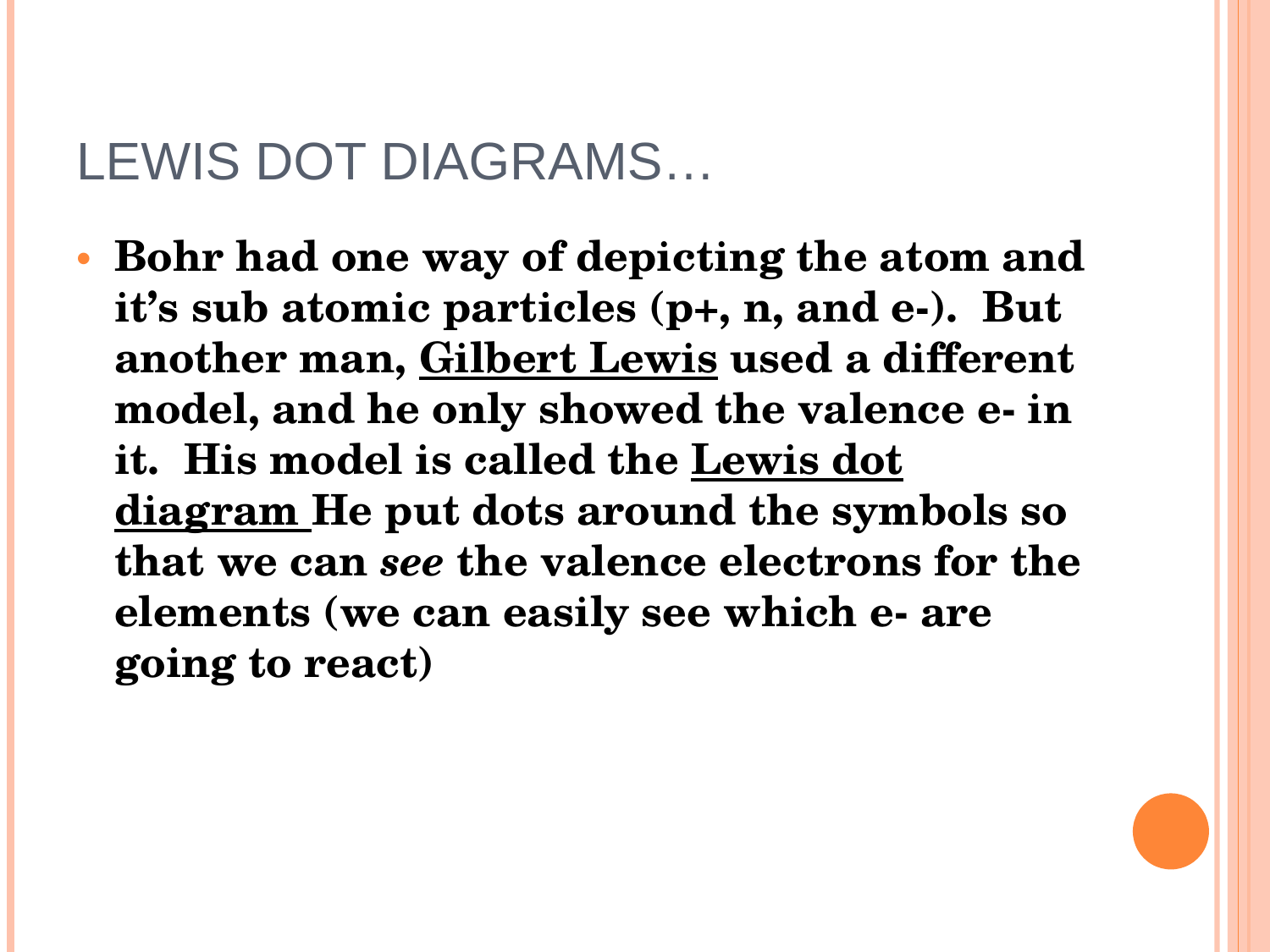

# Lewis Dot Diagrams…
Bohr had one way of depicting the atom and it’s sub atomic particles (p+, n, and e-).  But another man, Gilbert Lewis used a different model, and he only showed the valence e- in it.  His model is called the Lewis dot diagram He put dots around the symbols so that we can see the valence electrons for the elements (we can easily see which e- are going to react)